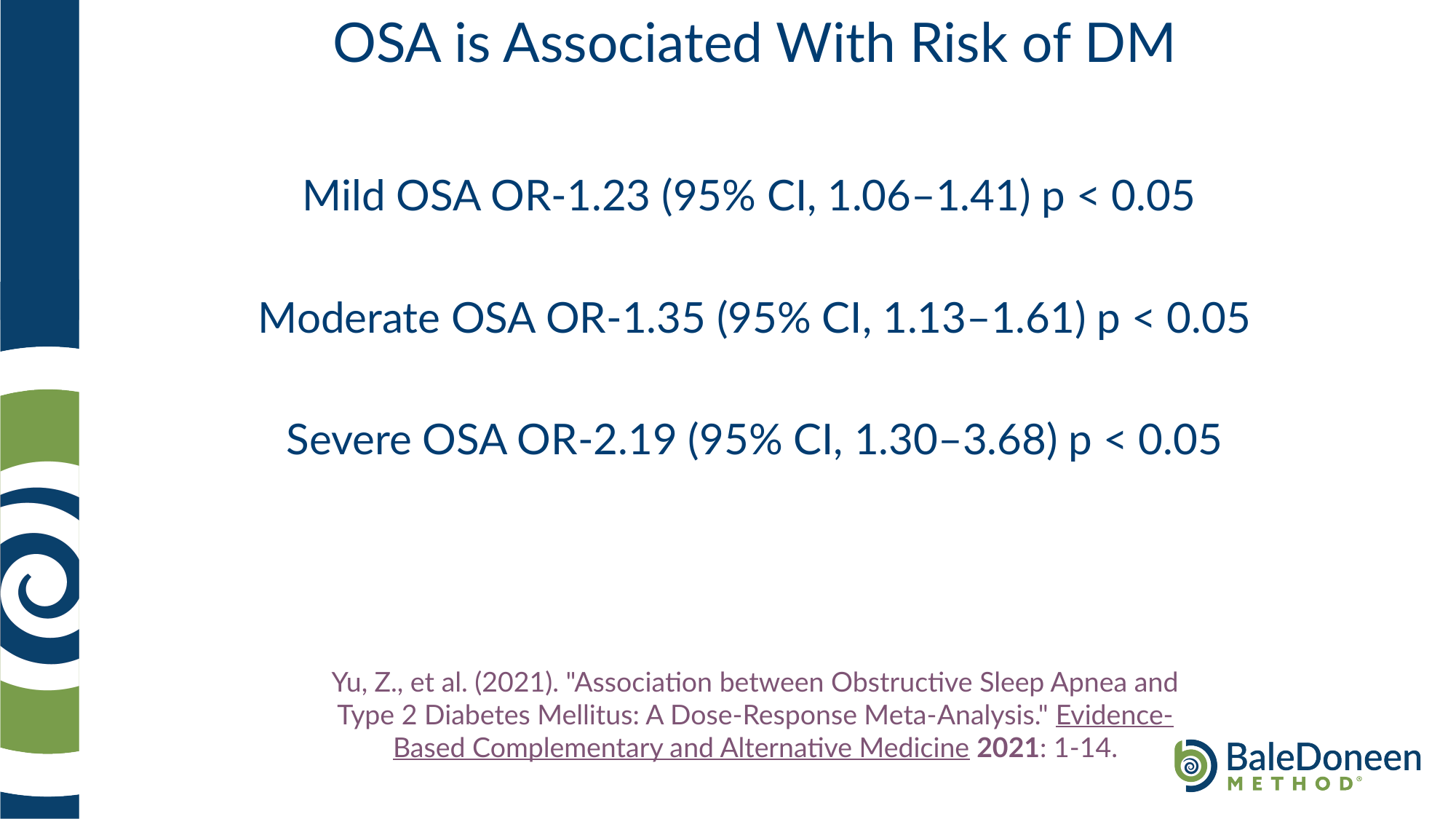

# OSA is Associated With Risk of DM
Mild OSA OR-1.23 (95% CI, 1.06–1.41) p < 0.05

Moderate OSA OR-1.35 (95% CI, 1.13–1.61) p < 0.05

Severe OSA OR-2.19 (95% CI, 1.30–3.68) p < 0.05

Yu, Z., et al. (2021). "Association between Obstructive Sleep Apnea and Type 2 Diabetes Mellitus: A Dose-Response Meta-Analysis." Evidence-Based Complementary and Alternative Medicine 2021: 1-14.

.